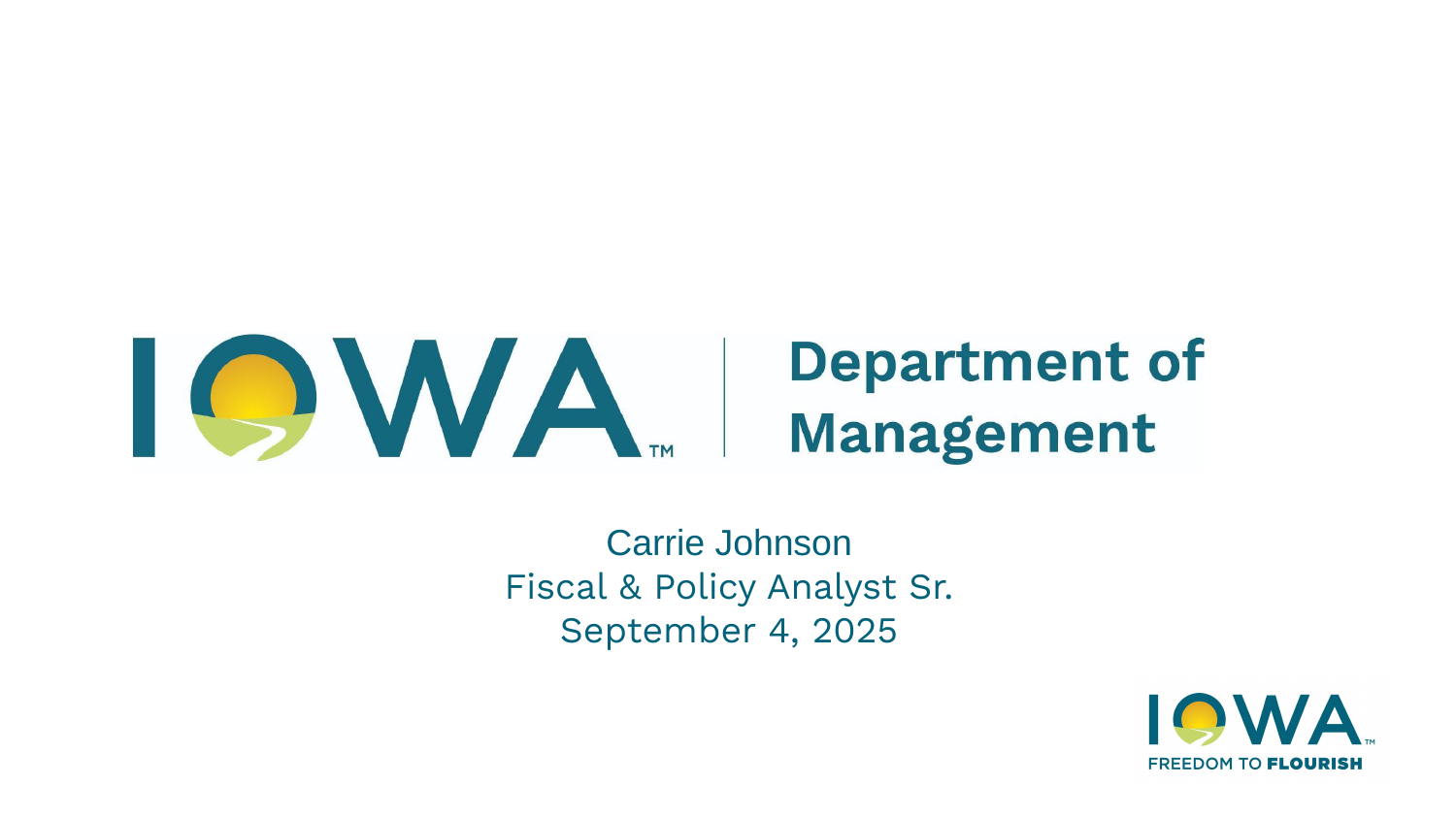

Carrie Johnson
Fiscal & Policy Analyst Sr.
September 4, 2025